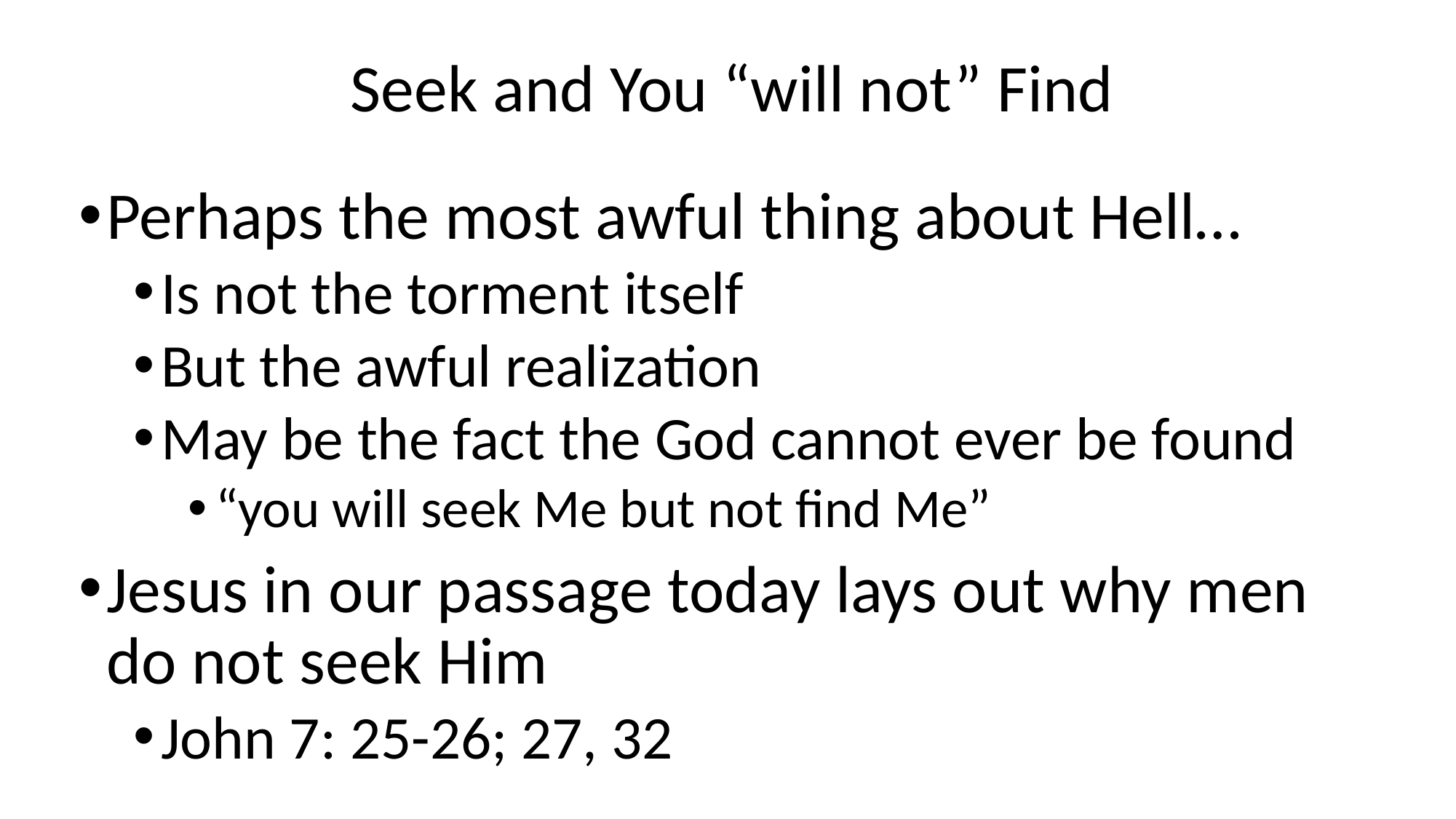

# Seek and You “will not” Find
Perhaps the most awful thing about Hell…
Is not the torment itself
But the awful realization
May be the fact the God cannot ever be found
“you will seek Me but not find Me”
Jesus in our passage today lays out why men do not seek Him
John 7: 25-26; 27, 32